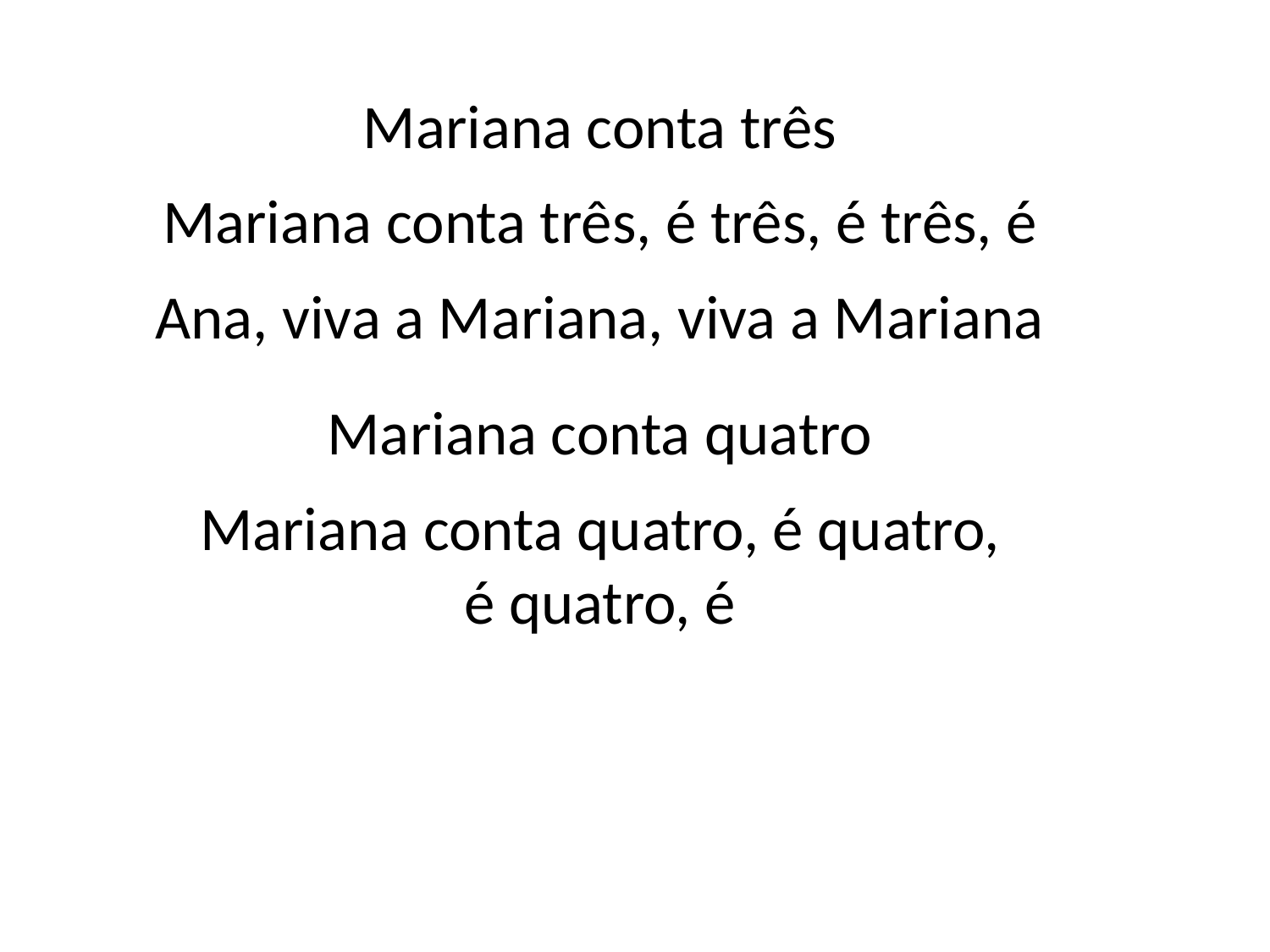

Mariana conta três

Mariana conta três, é três, é três, é

Ana, viva a Mariana, viva a Mariana

Mariana conta quatro

Mariana conta quatro, é quatro,
é quatro, é
#